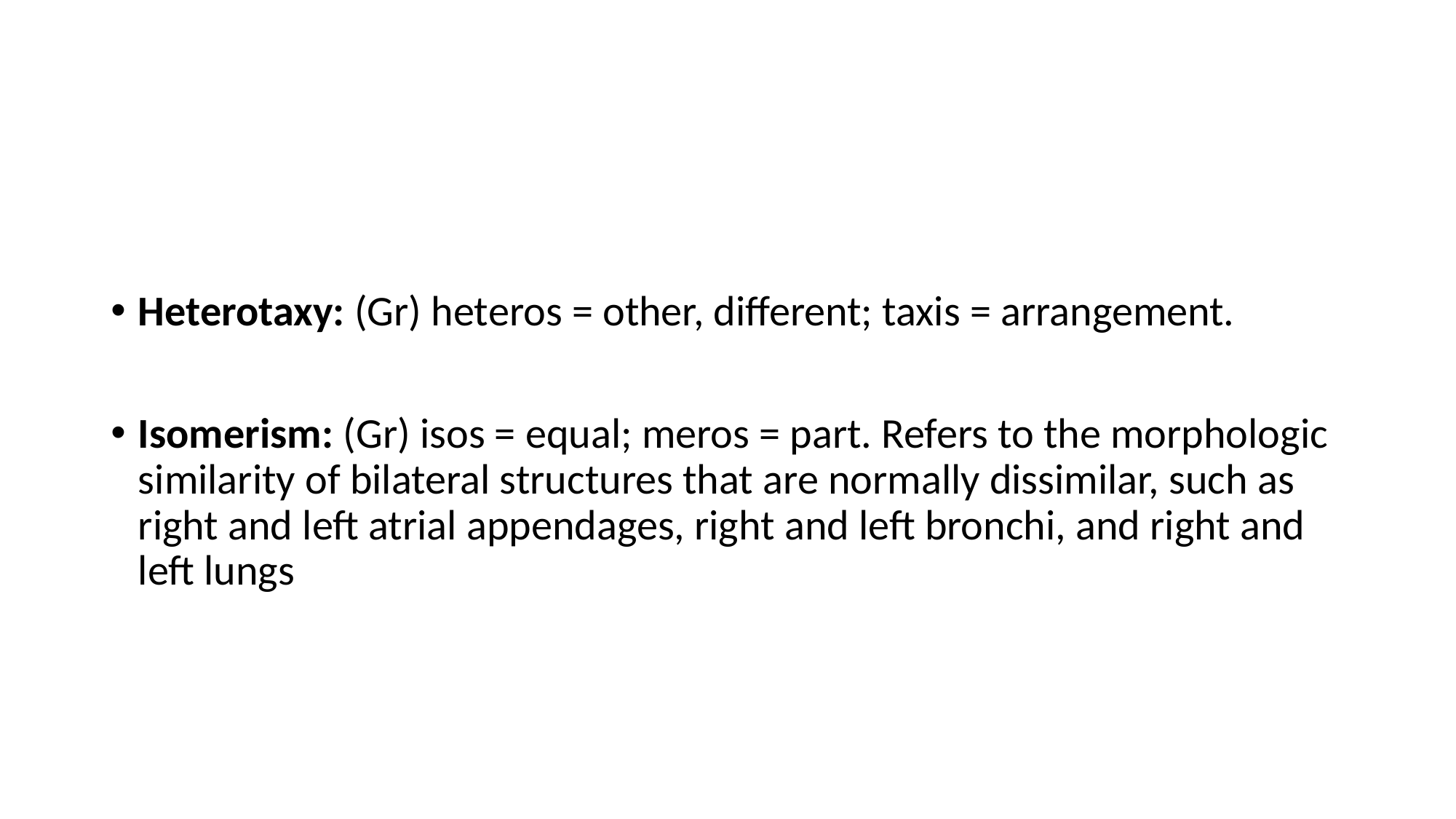

#

Heterotaxy: (Gr) heteros = other, different; taxis = arrangement.

Isomerism: (Gr) isos = equal; meros = part. Refers to the morphologic similarity of bilateral structures that are normally dissimilar, such as right and left atrial appendages, right and left bronchi, and right and left lungs